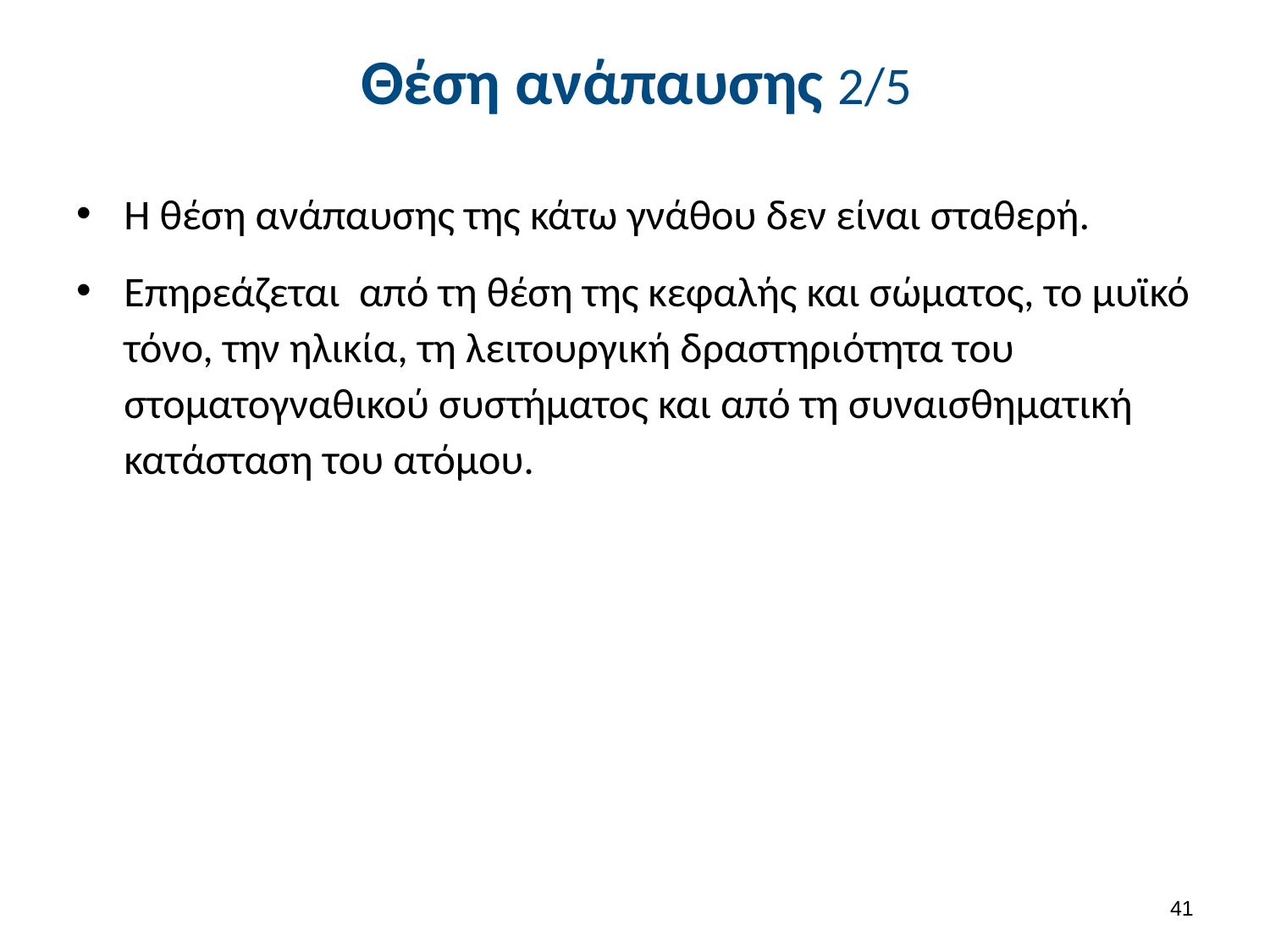

# Θέση ανάπαυσης 2/5
Η θέση ανάπαυσης της κάτω γνάθου δεν είναι σταθερή.
Επηρεάζεται  από τη θέση της κεφαλής και σώματος, το μυϊκό τόνο, την ηλικία, τη λειτουργική δραστηριότητα του στοματογναθικού συστήματος και από τη συναισθηματική κατάσταση του ατόμου.
41